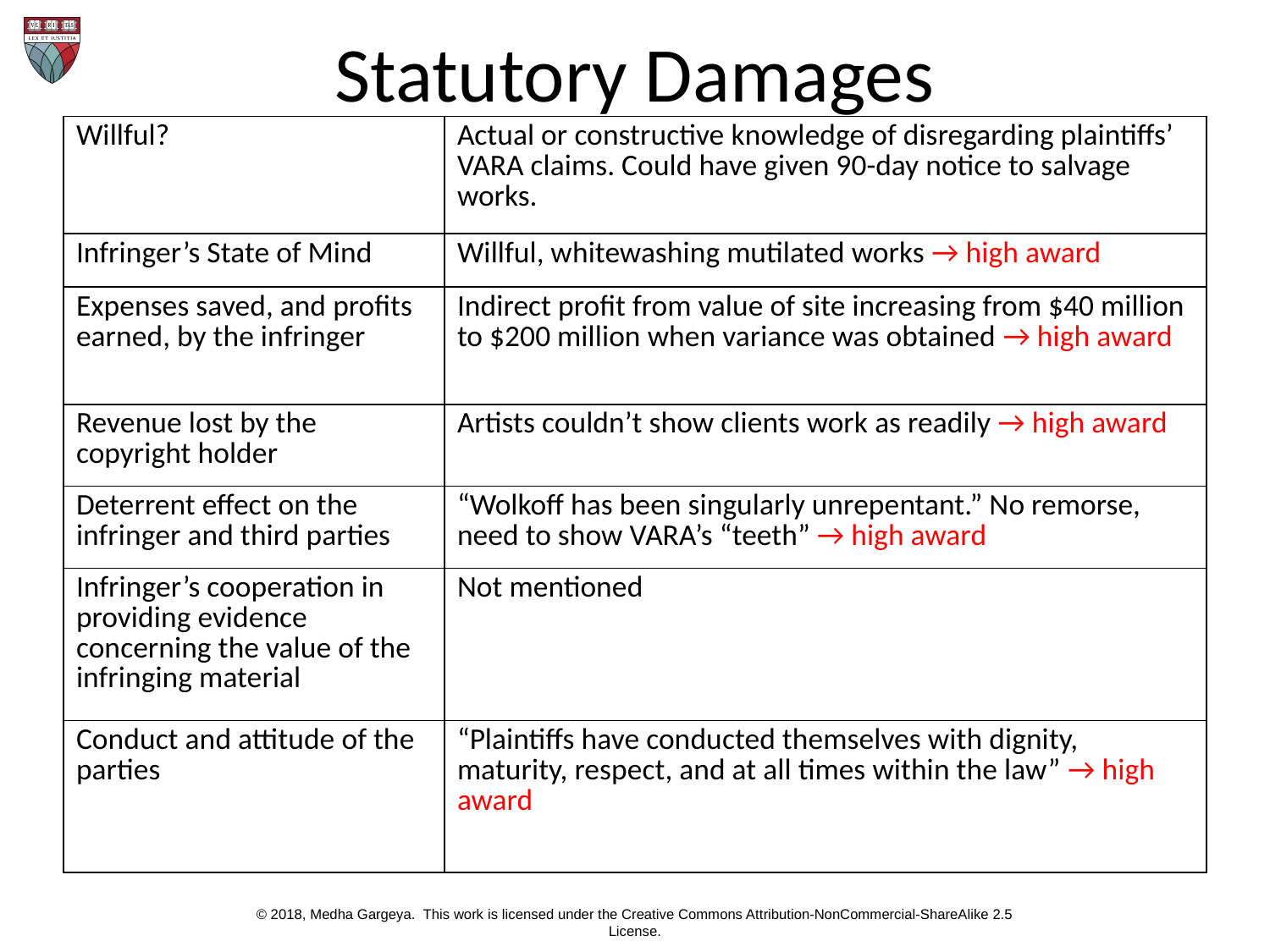

# Statutory Damages
| Willful? | Actual or constructive knowledge of disregarding plaintiffs’ VARA claims. Could have given 90-day notice to salvage works. |
| --- | --- |
| Infringer’s State of Mind | Willful, whitewashing mutilated works → high award |
| Expenses saved, and profits earned, by the infringer | Indirect profit from value of site increasing from $40 million to $200 million when variance was obtained → high award |
| Revenue lost by the copyright holder | Artists couldn’t show clients work as readily → high award |
| Deterrent effect on the infringer and third parties | “Wolkoff has been singularly unrepentant.” No remorse, need to show VARA’s “teeth” → high award |
| Infringer’s cooperation in providing evidence concerning the value of the infringing material | Not mentioned |
| Conduct and attitude of the parties | “Plaintiffs have conducted themselves with dignity, maturity, respect, and at all times within the law” → high award |
© 2018, Medha Gargeya.  This work is licensed under the Creative Commons Attribution-NonCommercial-ShareAlike 2.5 License.